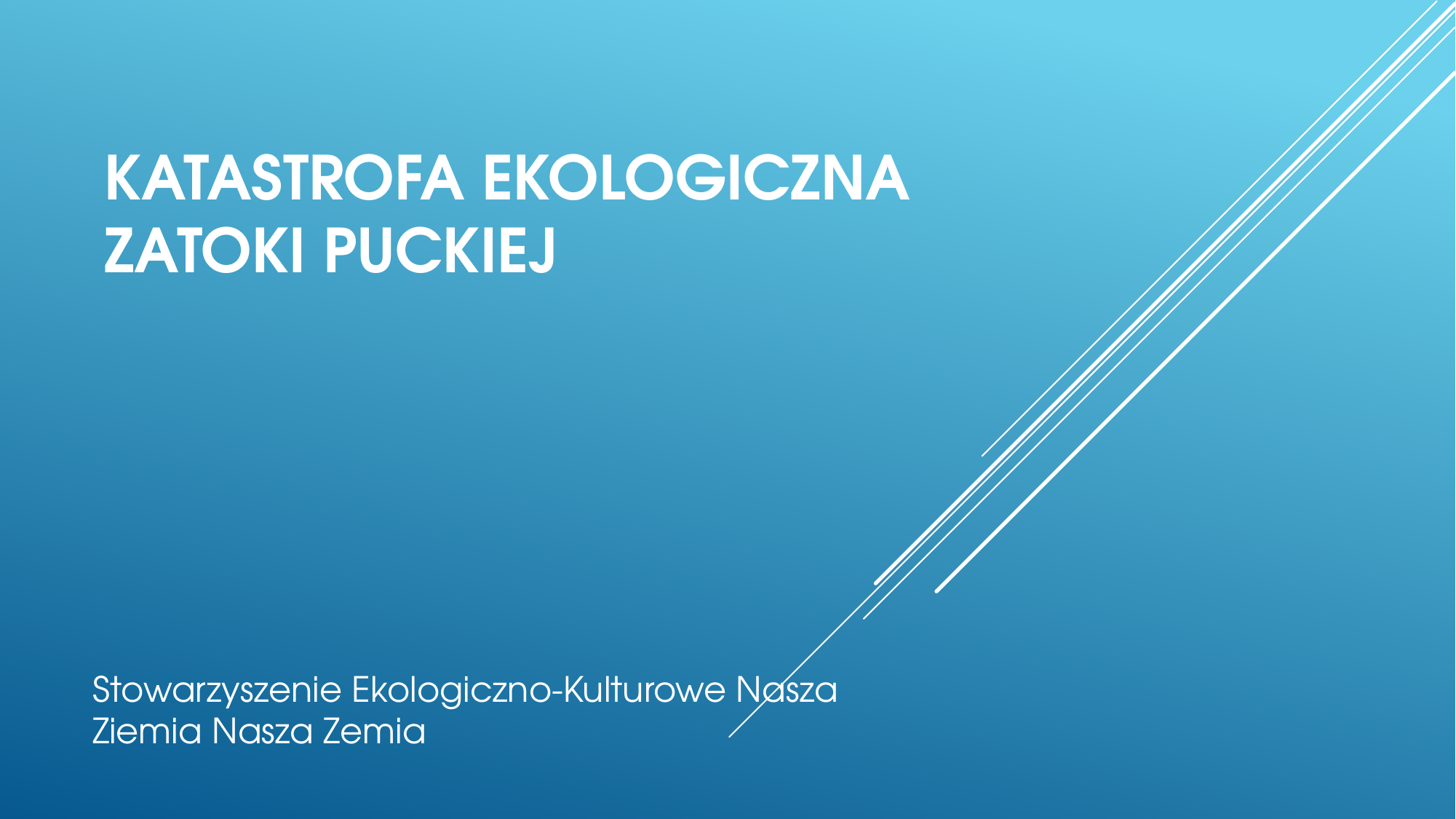

# Katastrofa ekologiczna zatoki puckiej
Stowarzyszenie Ekologiczno-Kulturowe Nasza Ziemia Nasza Zemia